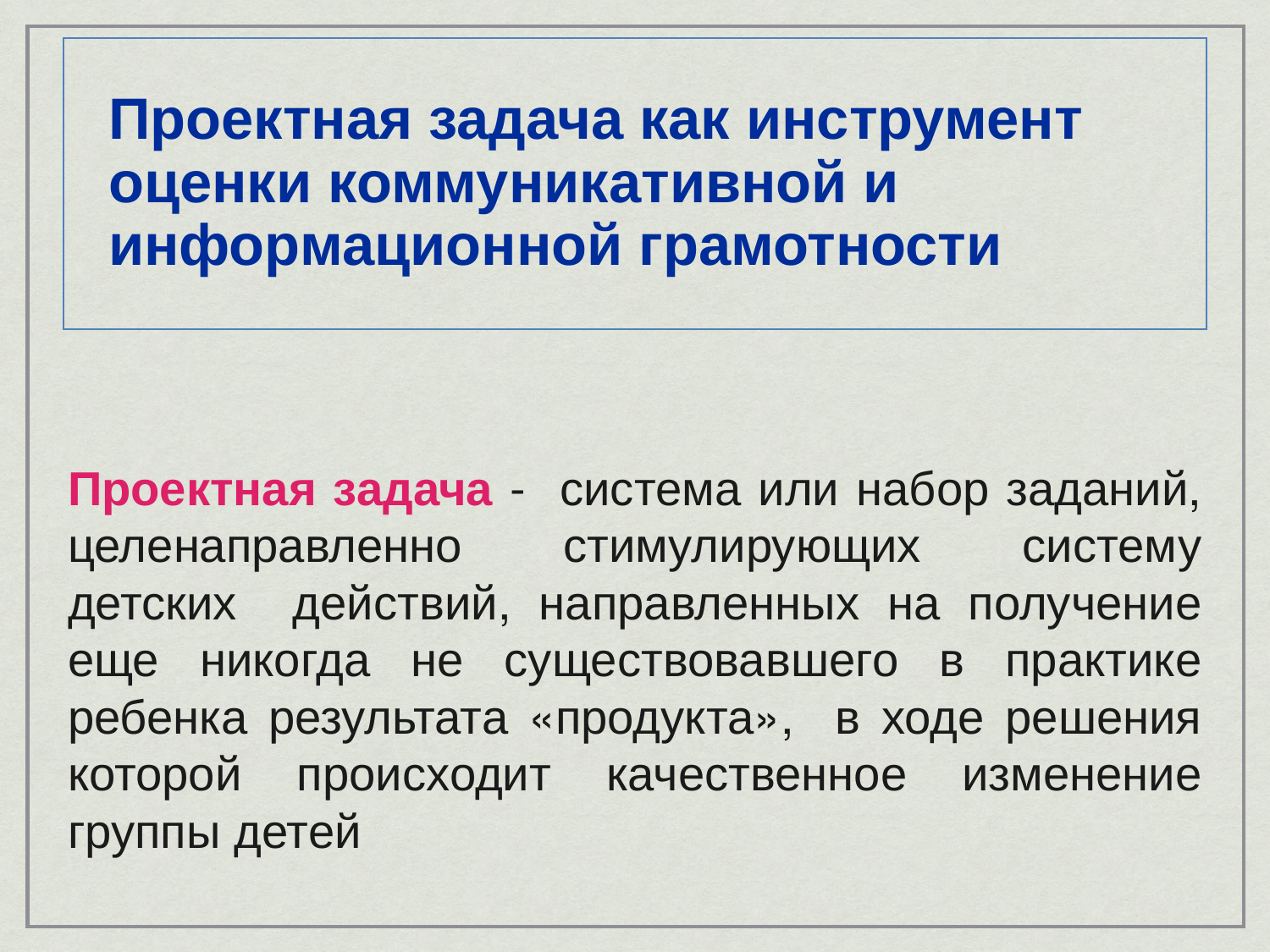

# Проектная задача как инструмент оценки коммуникативной и информационной грамотности
Проектная задача -  система или набор заданий, целенаправленно стимулирующих систему детских  действий, направленных на получение еще никогда не существовавшего в практике ребенка результата «продукта»,  в ходе решения которой происходит качественное изменение группы детей